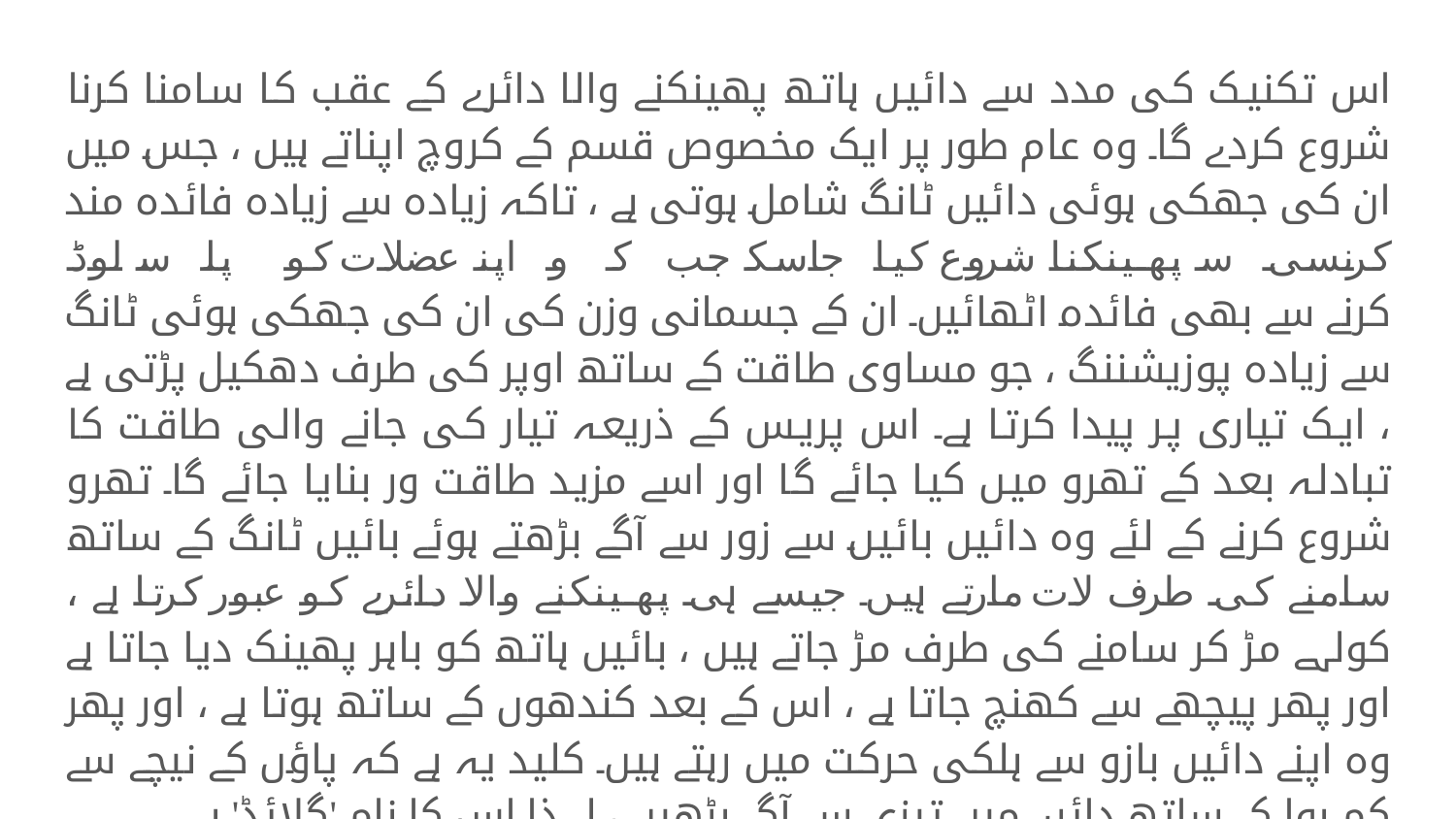

اس تکنیک کی مدد سے دائیں ہاتھ پھینکنے والا دائرے کے عقب کا سامنا کرنا شروع کردے گا۔ وہ عام طور پر ایک مخصوص قسم کے کروچ اپناتے ہیں ، جس میں ان کی جھکی ہوئی دائیں ٹانگ شامل ہوتی ہے ، تاکہ زیادہ سے زیادہ فائدہ مند کرنسی سے پھینکنا شروع کیا جاسکے جب کہ وہ اپنے عضلات کو پہلے سے لوڈ کرنے سے بھی فائدہ اٹھائیں۔ ان کے جسمانی وزن کی ان کی جھکی ہوئی ٹانگ سے زیادہ پوزیشننگ ، جو مساوی طاقت کے ساتھ اوپر کی طرف دھکیل پڑتی ہے ، ایک تیاری پر پیدا کرتا ہے۔ اس پریس کے ذریعہ تیار کی جانے والی طاقت کا تبادلہ بعد کے تھرو میں کیا جائے گا اور اسے مزید طاقت ور بنایا جائے گا۔ تھرو شروع کرنے کے لئے وہ دائیں بائیں سے زور سے آگے بڑھتے ہوئے بائیں ٹانگ کے ساتھ سامنے کی طرف لات مارتے ہیں۔ جیسے ہی پھینکنے والا دائرے کو عبور کرتا ہے ، کولہے مڑ کر سامنے کی طرف مڑ جاتے ہیں ، بائیں ہاتھ کو باہر پھینک دیا جاتا ہے اور پھر پیچھے سے کھنچ جاتا ہے ، اس کے بعد کندھوں کے ساتھ ہوتا ہے ، اور پھر وہ اپنے دائیں بازو سے ہلکی حرکت میں رہتے ہیں۔ کلید یہ ہے کہ پاؤں کے نیچے سے کم ہوا کے ساتھ دائرے میں تیزی سے آگے بڑھیں ، لہذا اس کا نام 'گلائڈ' ہے۔